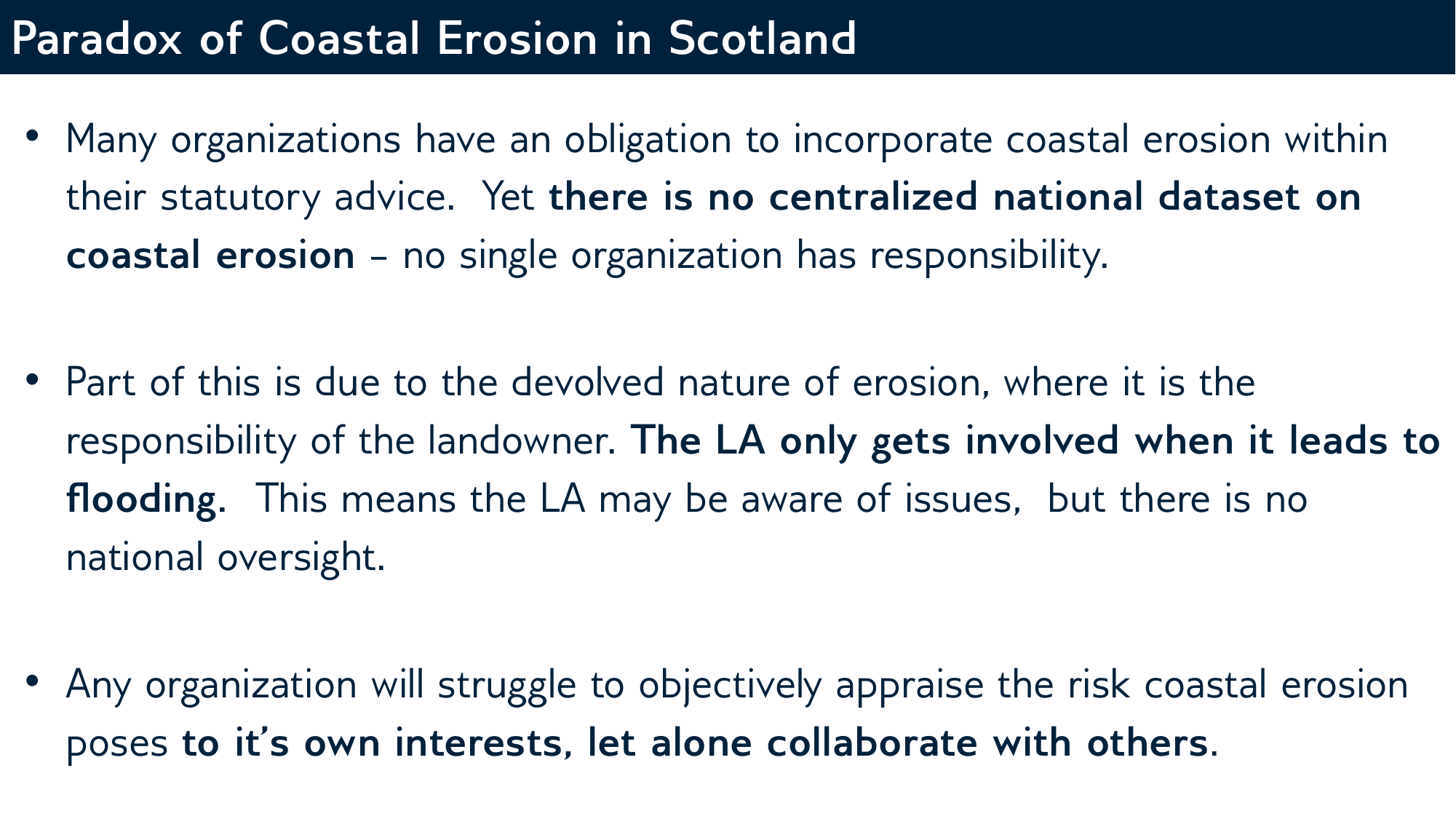

# Paradox of Coastal Erosion in Scotland
Many organizations have an obligation to incorporate coastal erosion within their statutory advice.  Yet there is no centralized national dataset on coastal erosion – no single organization has responsibility.

Part of this is due to the devolved nature of erosion, where it is the responsibility of the landowner. The LA only gets involved when it leads to flooding.  This means the LA may be aware of issues,  but there is no national oversight.

Any organization will struggle to objectively appraise the risk coastal erosion poses to it’s own interests, let alone collaborate with others.